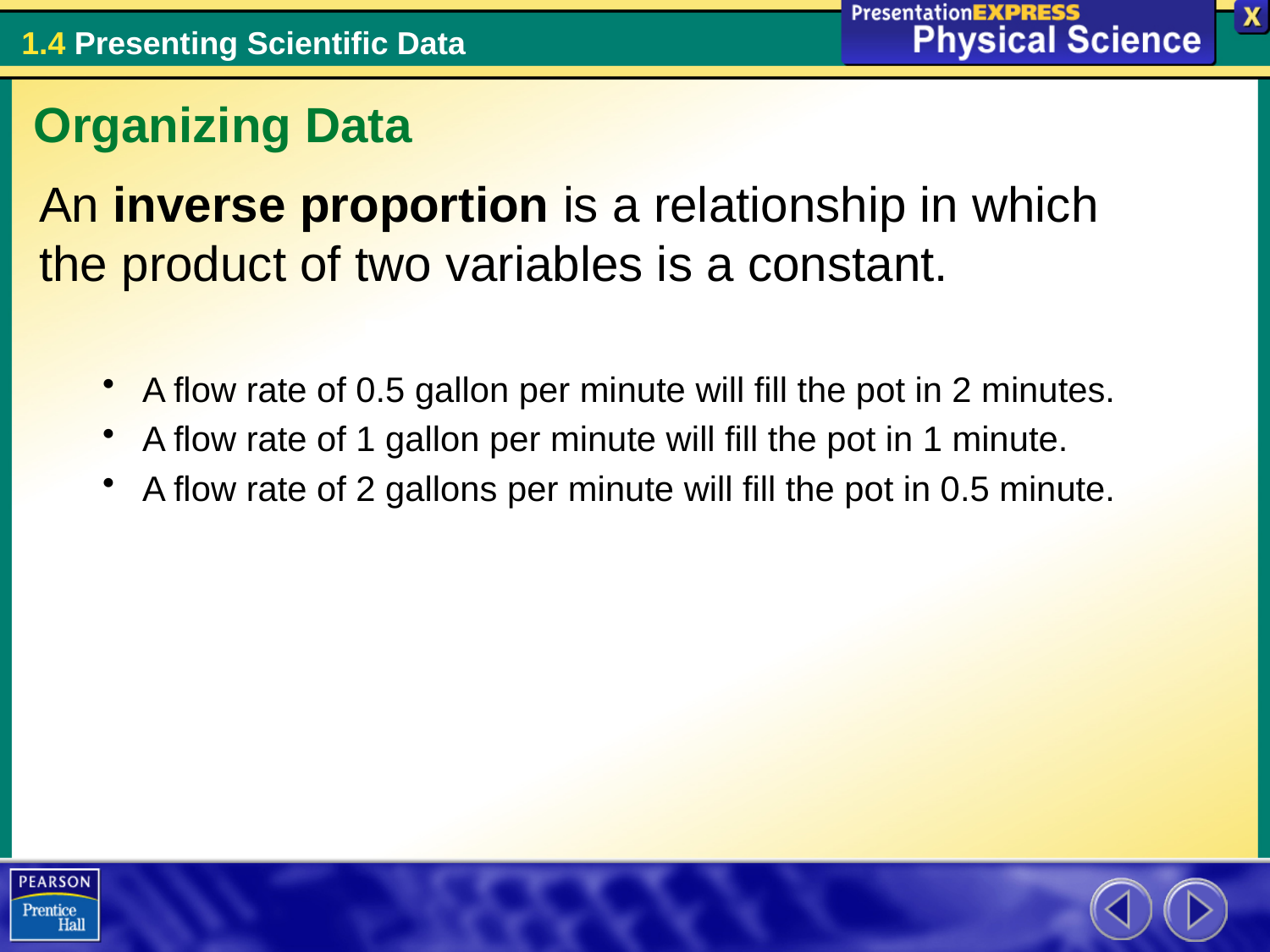

Organizing Data
An inverse proportion is a relationship in which the product of two variables is a constant.

A flow rate of 0.5 gallon per minute will fill the pot in 2 minutes.
A flow rate of 1 gallon per minute will fill the pot in 1 minute.
A flow rate of 2 gallons per minute will fill the pot in 0.5 minute.